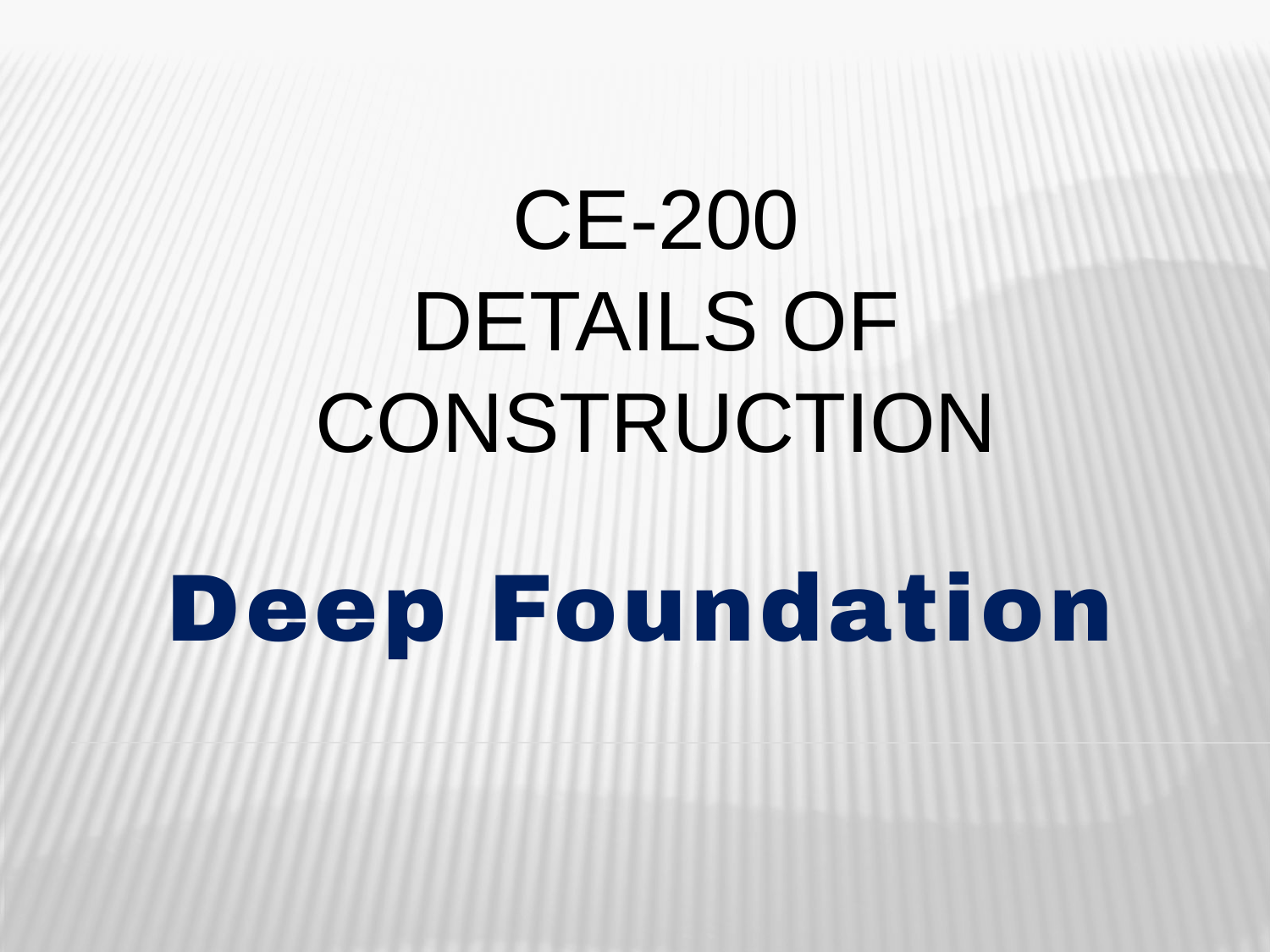

# CE-200 Details of Construction
Deep Foundation